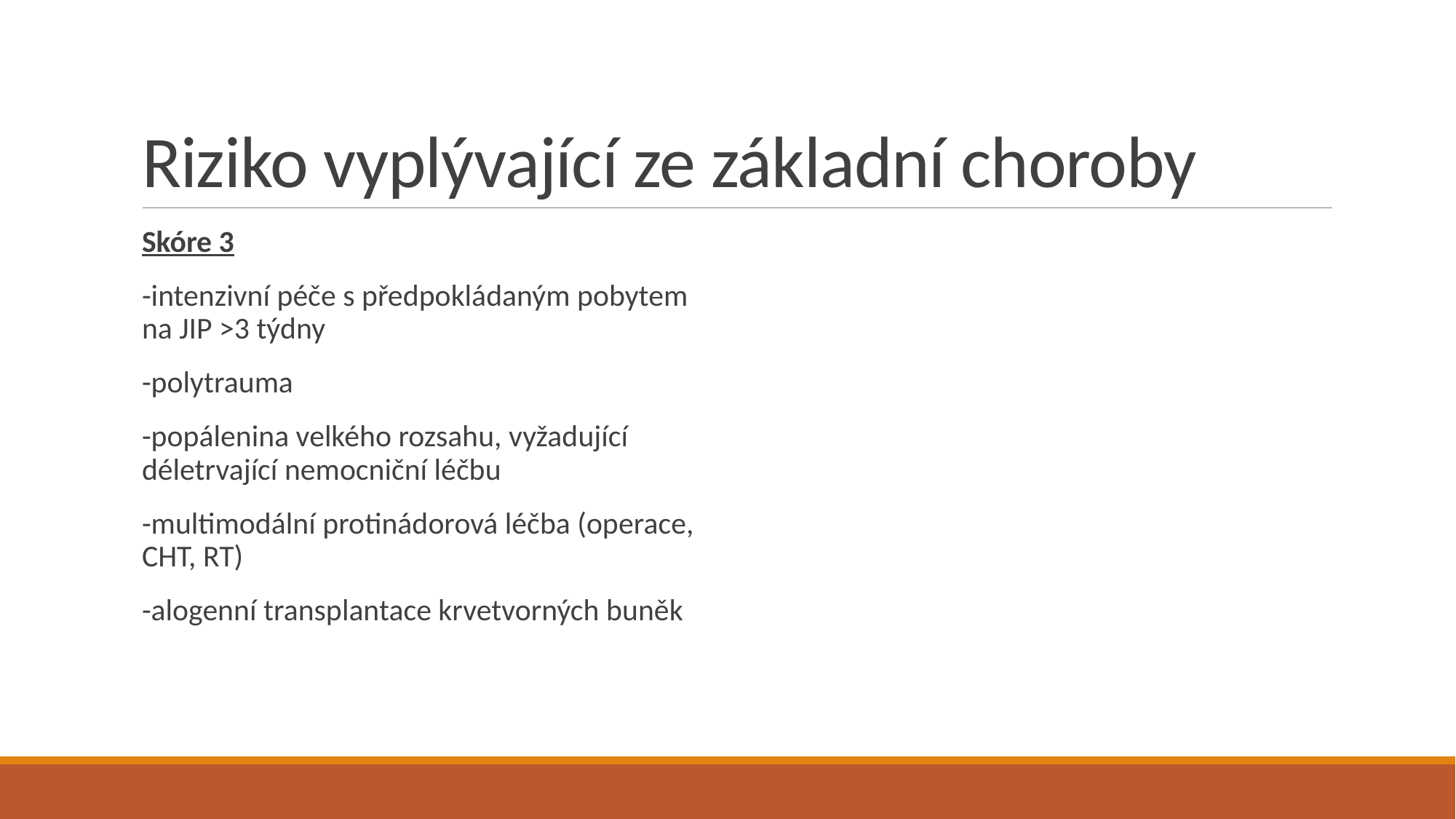

# Riziko vyplývající ze základní choroby
Skóre 3
-intenzivní péče s předpokládaným pobytem na JIP >3 týdny
-polytrauma
-popálenina velkého rozsahu, vyžadující déletrvající nemocniční léčbu
-multimodální protinádorová léčba (operace, CHT, RT)
-alogenní transplantace krvetvorných buněk